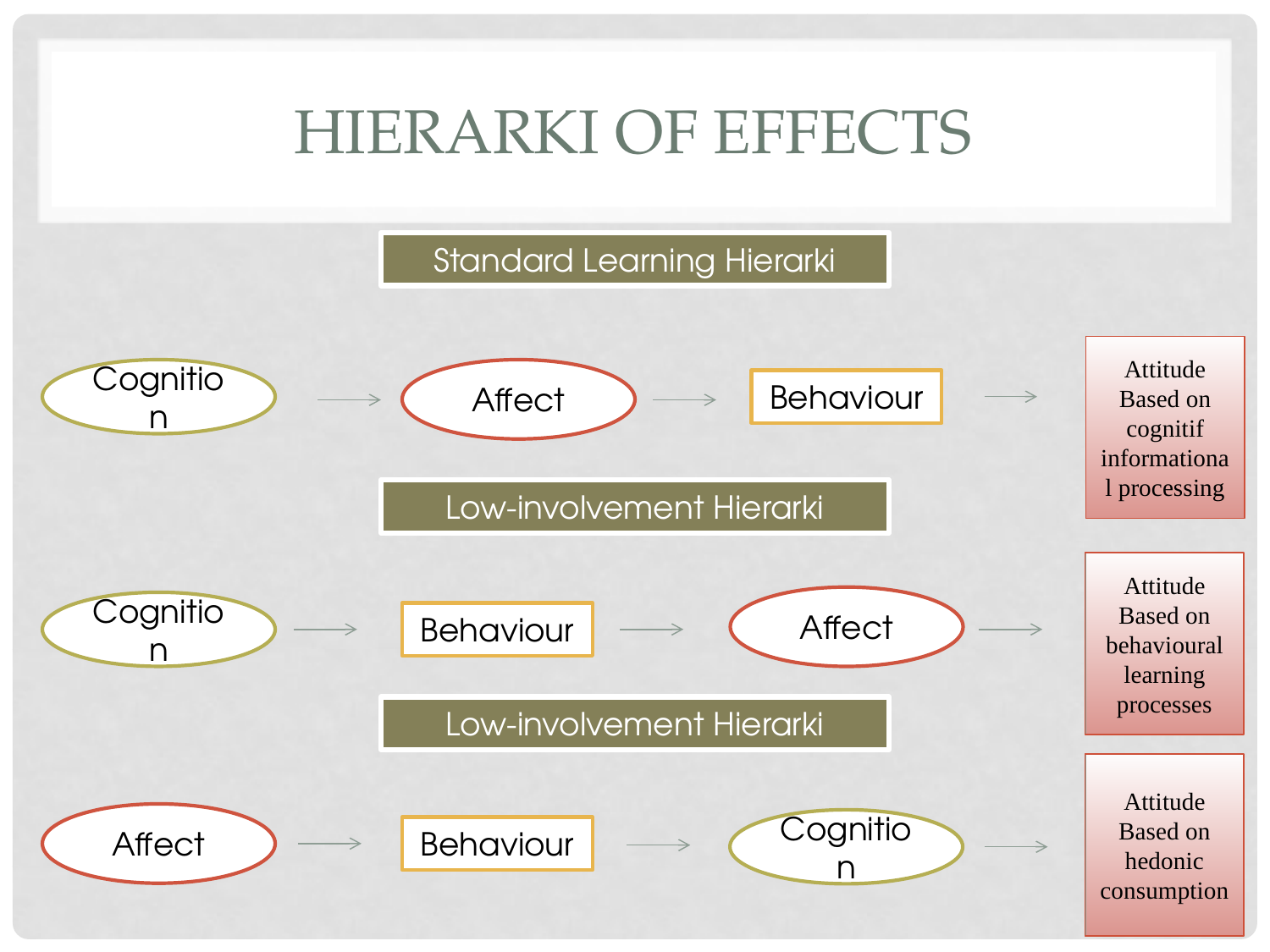

# Hierarki of Effects
Standard Learning Hierarki
Attitude
Based on cognitif informational processing
Cognition
Affect
Behaviour
Low-involvement Hierarki
Attitude
Based on behavioural learning processes
Affect
Cognition
Behaviour
Low-involvement Hierarki
Attitude
Based on hedonic consumption
Affect
Cognition
Behaviour